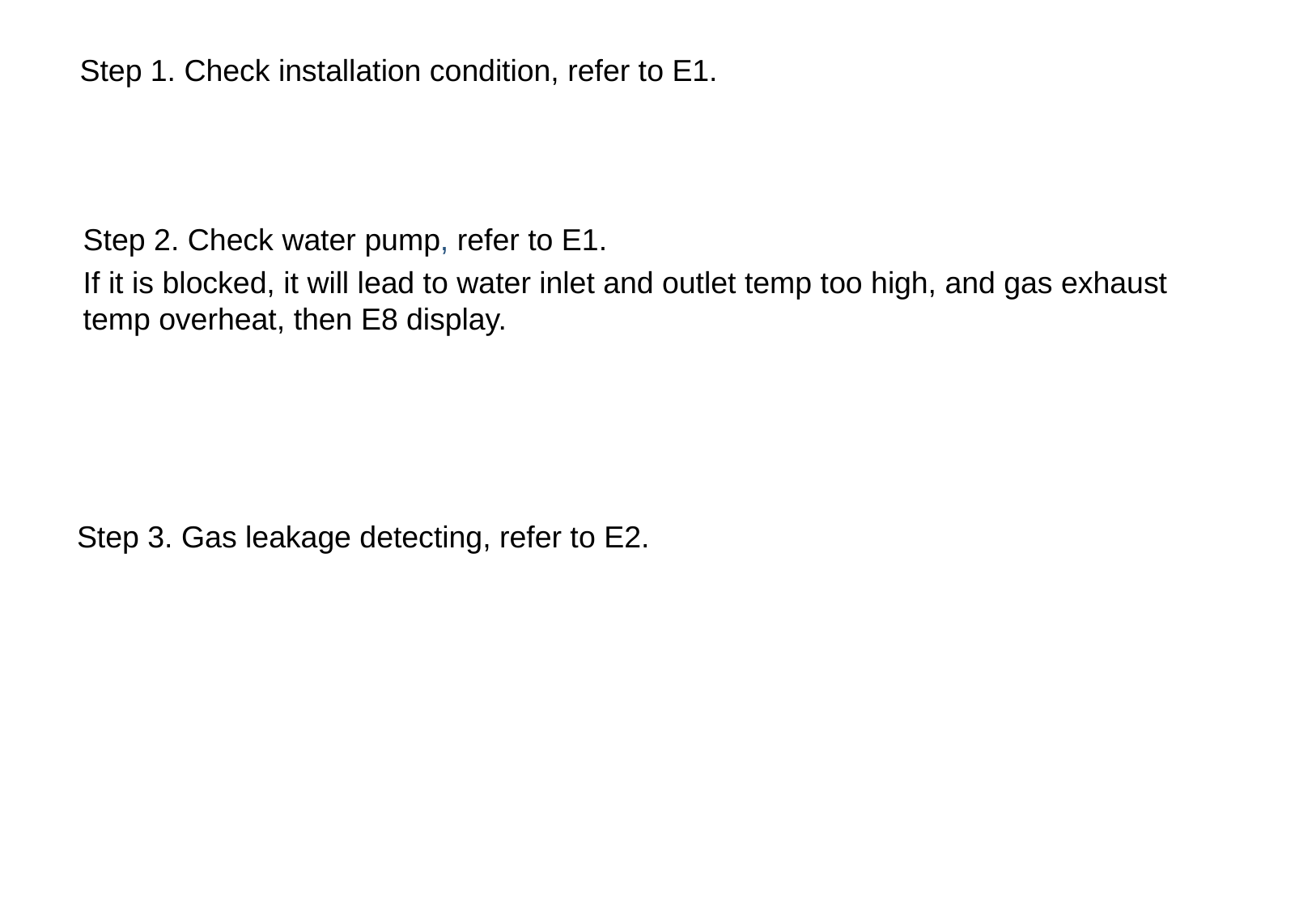

# Step 1. Check installation condition, refer to E1.
Step 2. Check water pump, refer to E1.

If it is blocked, it will lead to water inlet and outlet temp too high, and gas exhaust temp overheat, then E8 display.
Step 3. Gas leakage detecting, refer to E2.